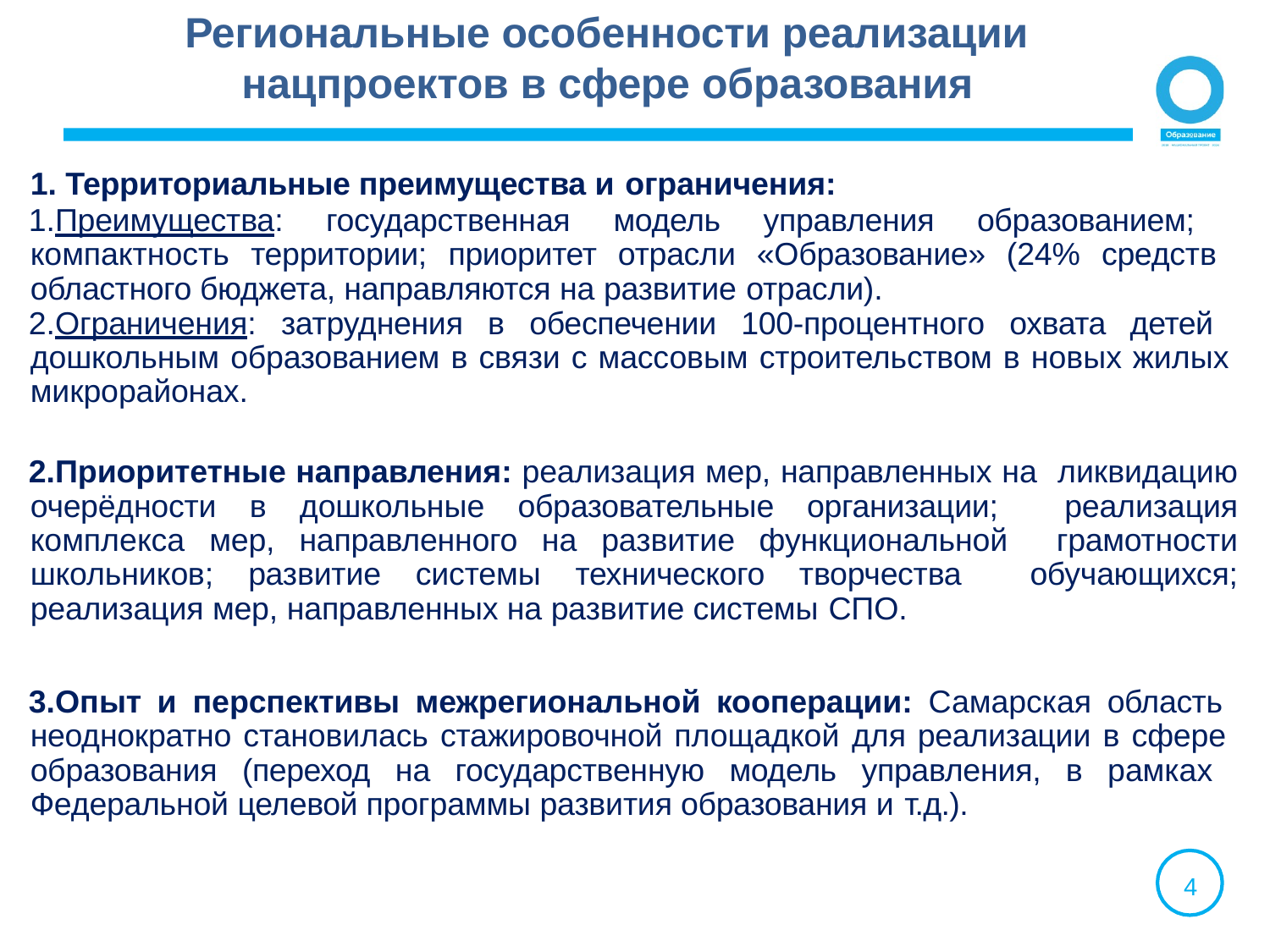

# Региональные особенности реализации  нацпроектов в сфере образования
Территориальные преимущества и ограничения:
Преимущества: государственная модель управления образованием;  компактность территории; приоритет отрасли «Образование» (24% средств  областного бюджета, направляются на развитие отрасли).
Ограничения: затруднения в обеспечении 100-процентного охвата детей  дошкольным образованием в связи с массовым строительством в новых жилых
микрорайонах.

Приоритетные направления: реализация мер, направленных на  ликвидацию очерёдности в дошкольные образовательные организации;  реализация комплекса мер, направленного на развитие функциональной  грамотности школьников; развитие системы технического творчества  обучающихся; реализация мер, направленных на развитие системы СПО.

Опыт и перспективы межрегиональной кооперации: Самарская область  неоднократно становилась стажировочной площадкой для реализации в сфере  образования (переход на государственную модель управления, в рамках  Федеральной целевой программы развития образования и т.д.).

4